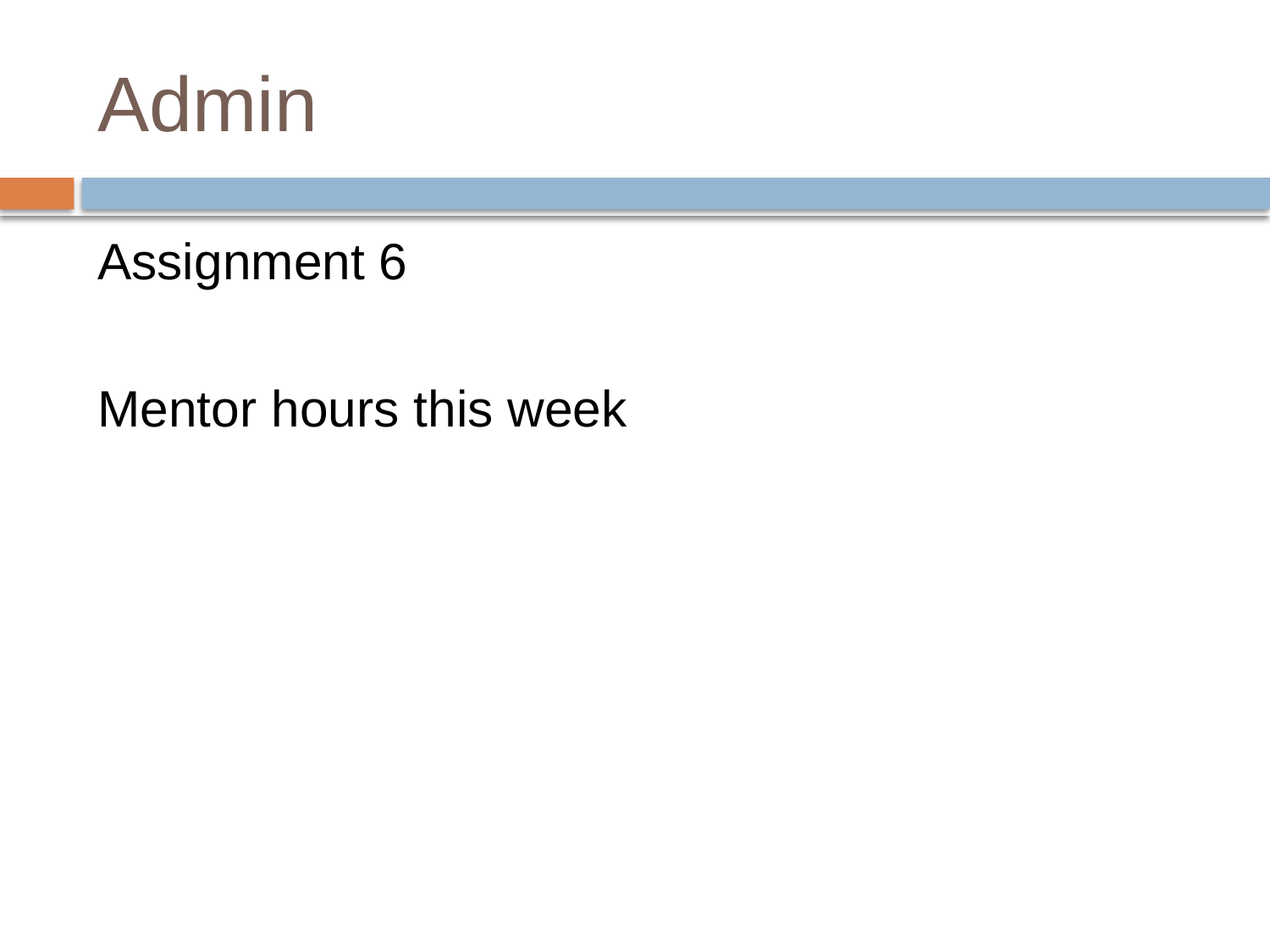

# Admin
Assignment 6

Mentor hours this week